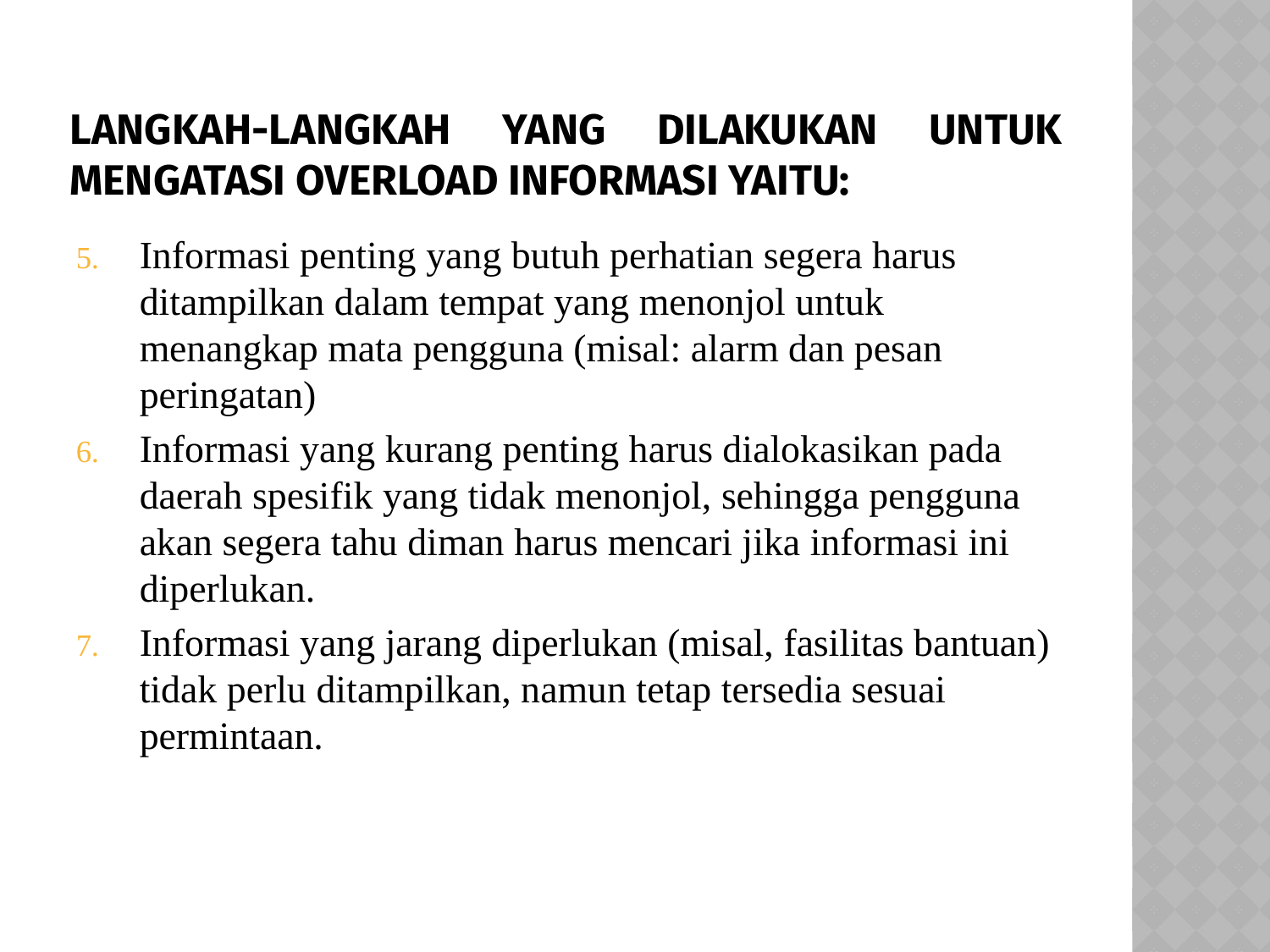

# Langkah-langkah yang dilakukan untuk mengatasi overload informasi yaitu:
Informasi penting yang butuh perhatian segera harus ditampilkan dalam tempat yang menonjol untuk menangkap mata pengguna (misal: alarm dan pesan peringatan)
Informasi yang kurang penting harus dialokasikan pada daerah spesifik yang tidak menonjol, sehingga pengguna akan segera tahu diman harus mencari jika informasi ini diperlukan.
Informasi yang jarang diperlukan (misal, fasilitas bantuan) tidak perlu ditampilkan, namun tetap tersedia sesuai permintaan.